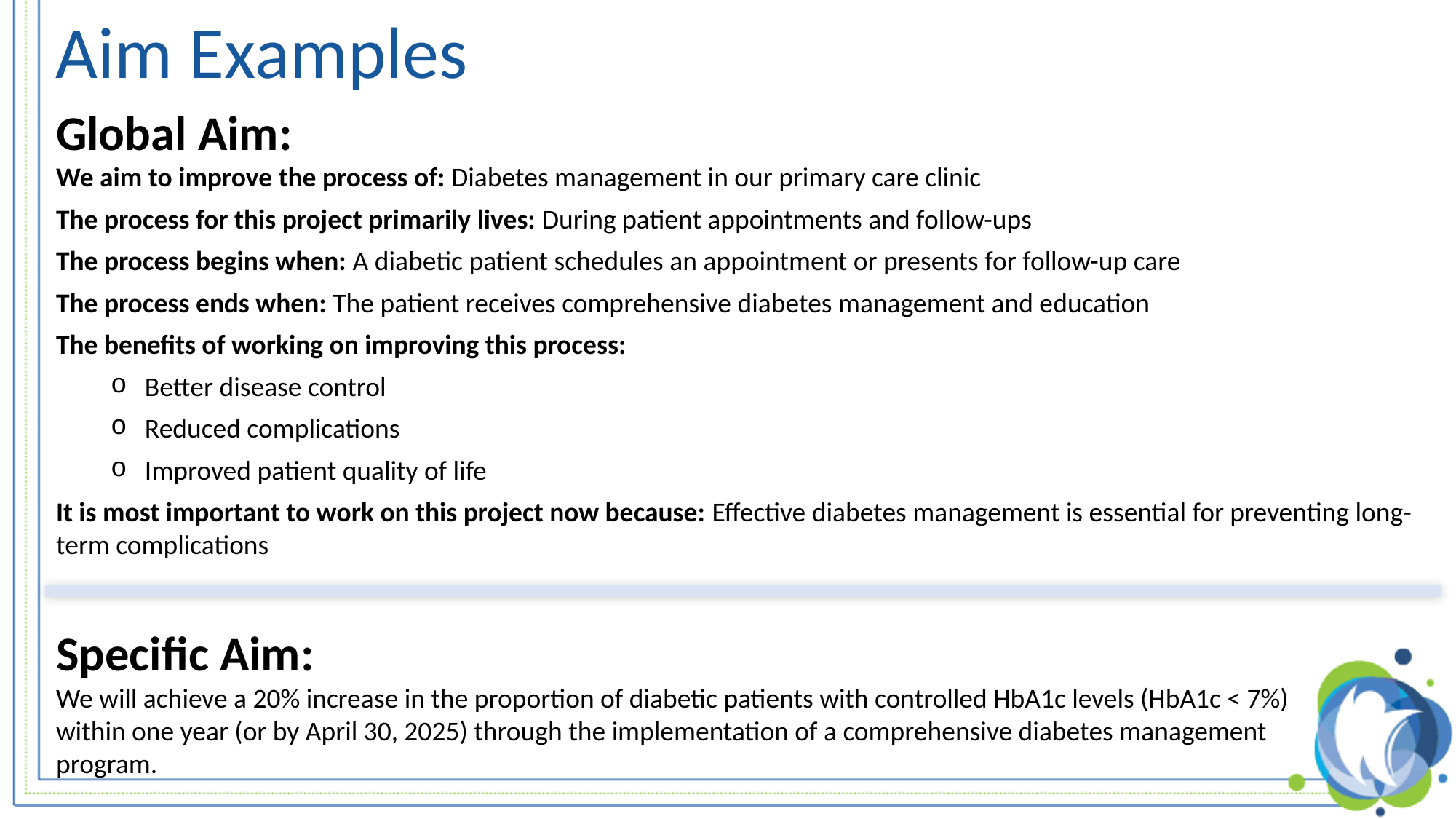

Aim Examples
Global Aim:
We aim to improve the process of: Diabetes management in our primary care clinic
The process for this project primarily lives: During patient appointments and follow-ups
The process begins when: A diabetic patient schedules an appointment or presents for follow-up care
The process ends when: The patient receives comprehensive diabetes management and education
The benefits of working on improving this process:
Better disease control
Reduced complications
Improved patient quality of life
It is most important to work on this project now because: Effective diabetes management is essential for preventing long-term complications
Specific Aim:
We will achieve a 20% increase in the proportion of diabetic patients with controlled HbA1c levels (HbA1c < 7%)
within one year (or by April 30, 2025) through the implementation of a comprehensive diabetes management program.